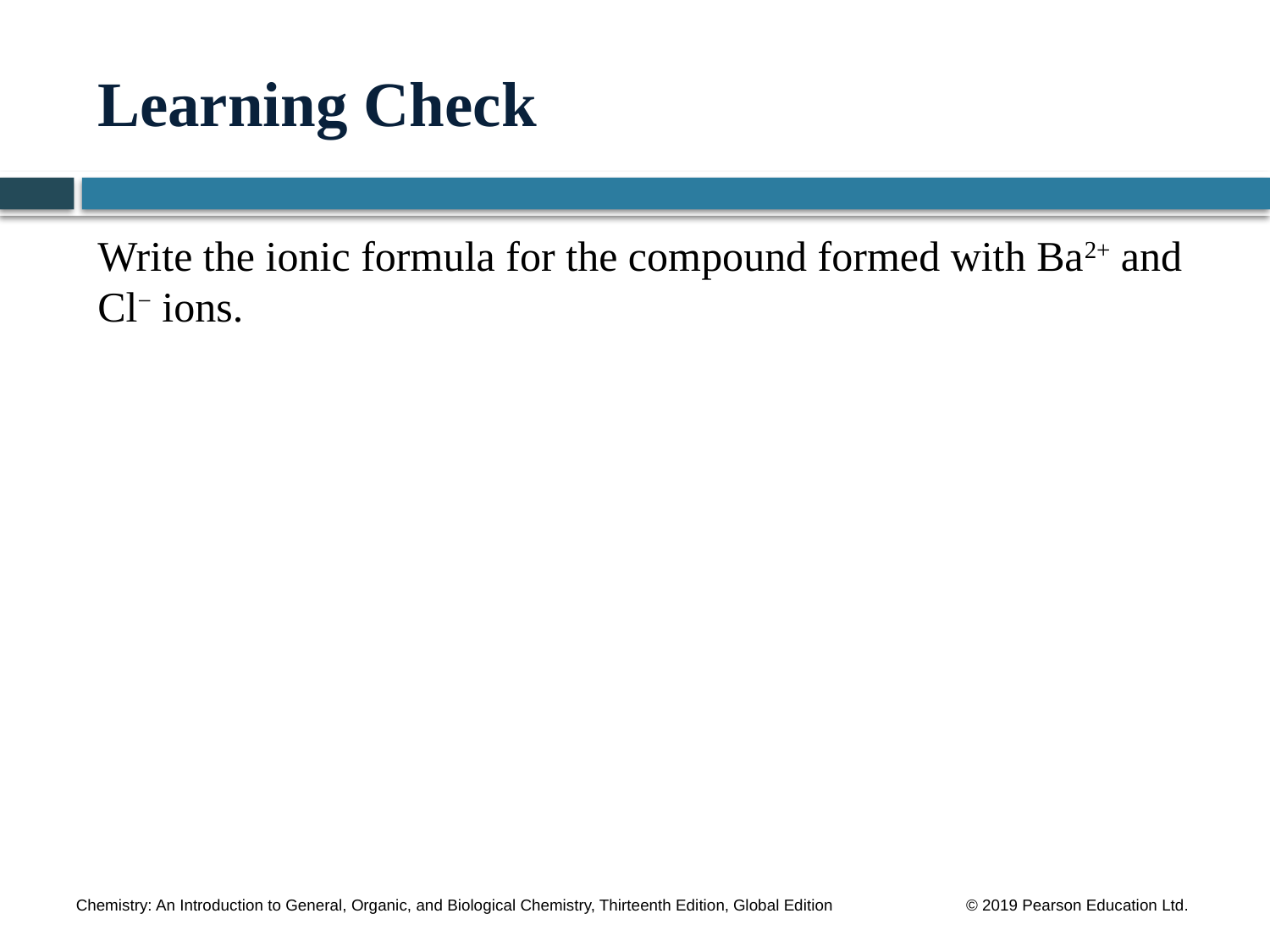

# Learning Check
Write the ionic formula for the compound formed with Ba2+ and Cl− ions.